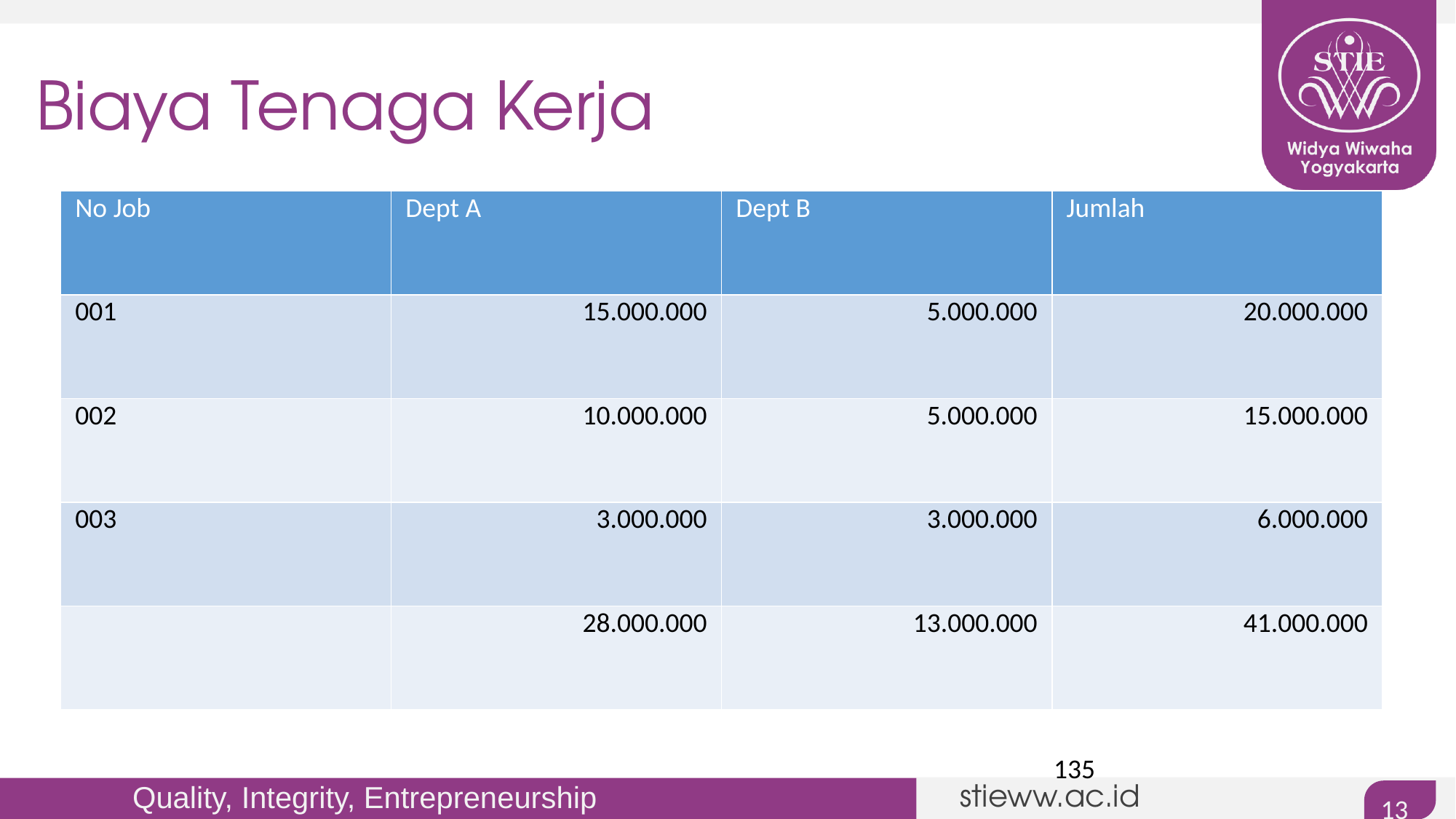

# Biaya Tenaga Kerja
| No Job | Dept A | Dept B | Jumlah |
| --- | --- | --- | --- |
| 001 | 15.000.000 | 5.000.000 | 20.000.000 |
| 002 | 10.000.000 | 5.000.000 | 15.000.000 |
| 003 | 3.000.000 | 3.000.000 | 6.000.000 |
|  | 28.000.000 | 13.000.000 | 41.000.000 |

135